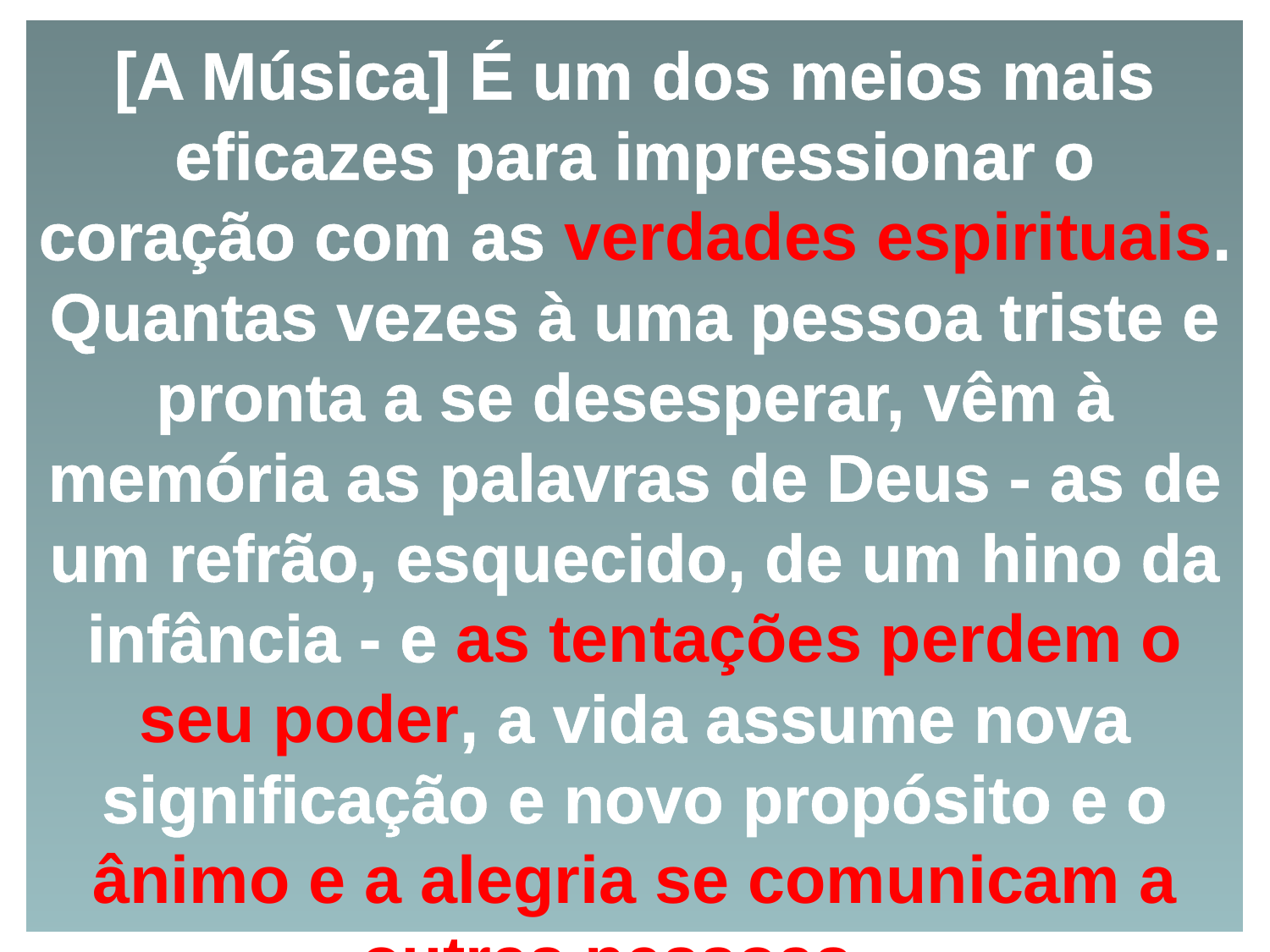

[A Música] É um dos meios mais eficazes para impressionar o coração com as verdades espirituais. Quantas vezes à uma pessoa triste e pronta a se desesperar, vêm à memória as palavras de Deus - as de um refrão, esquecido, de um hino da infância - e as tentações perdem o seu poder, a vida assume nova significação e novo propósito e o ânimo e a alegria se comunicam a outras pessoas!“